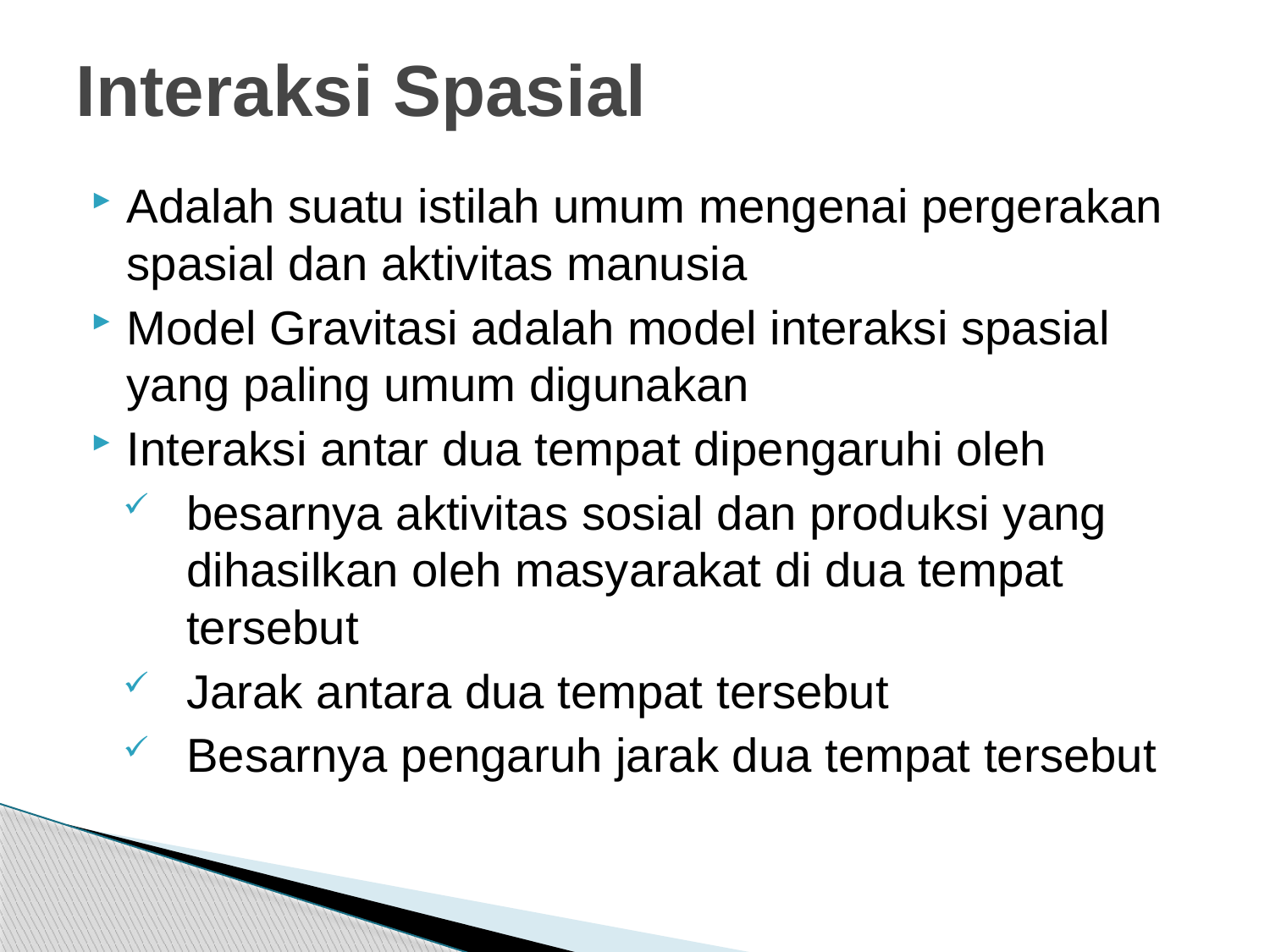

# Interaksi Spasial
Adalah suatu istilah umum mengenai pergerakan spasial dan aktivitas manusia
Model Gravitasi adalah model interaksi spasial yang paling umum digunakan
Interaksi antar dua tempat dipengaruhi oleh
besarnya aktivitas sosial dan produksi yang dihasilkan oleh masyarakat di dua tempat tersebut
Jarak antara dua tempat tersebut
Besarnya pengaruh jarak dua tempat tersebut